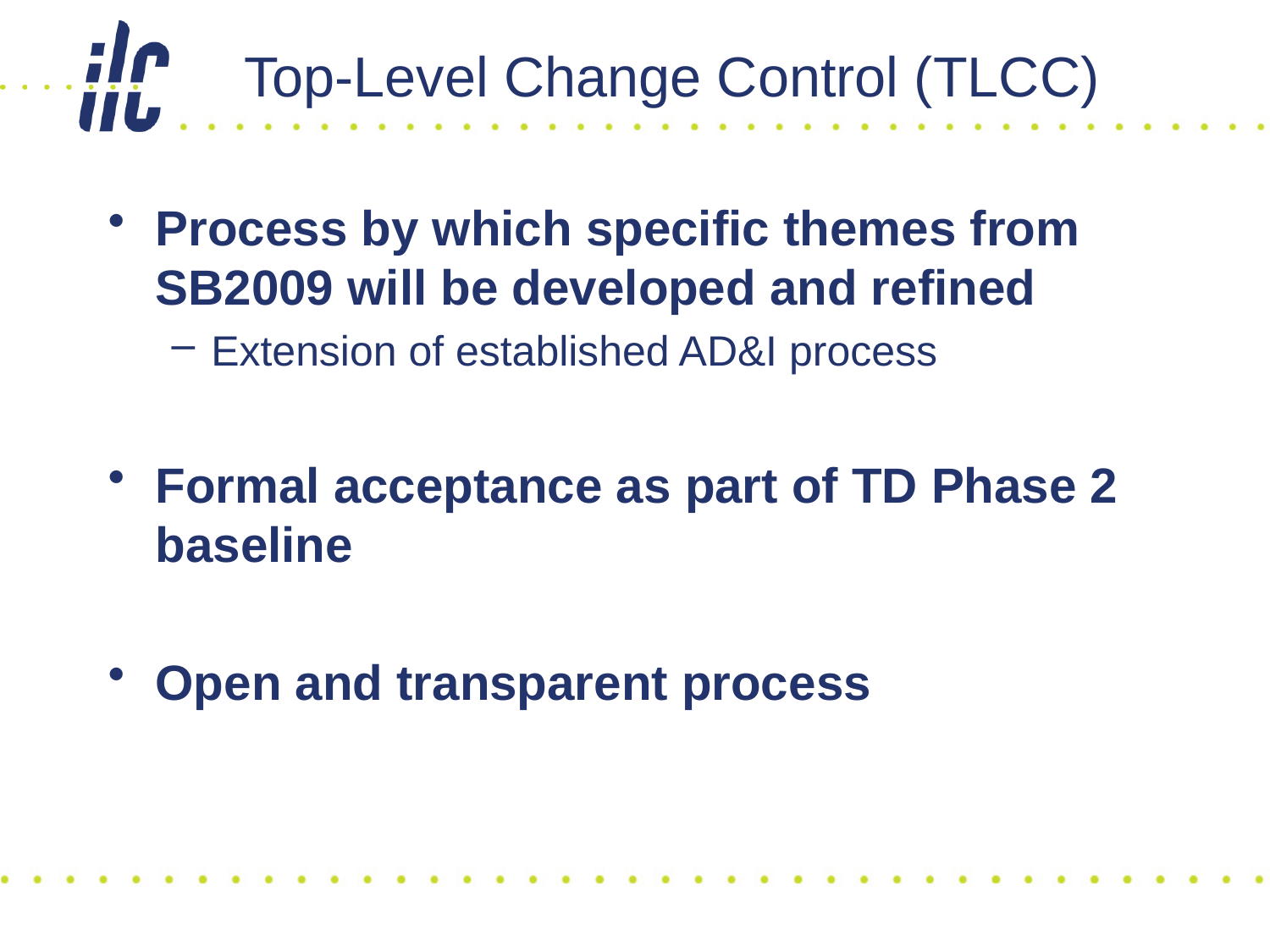

# Top-Level Change Control (TLCC)
Process by which specific themes from SB2009 will be developed and refined
Extension of established AD&I process

Formal acceptance as part of TD Phase 2 baseline

Open and transparent process